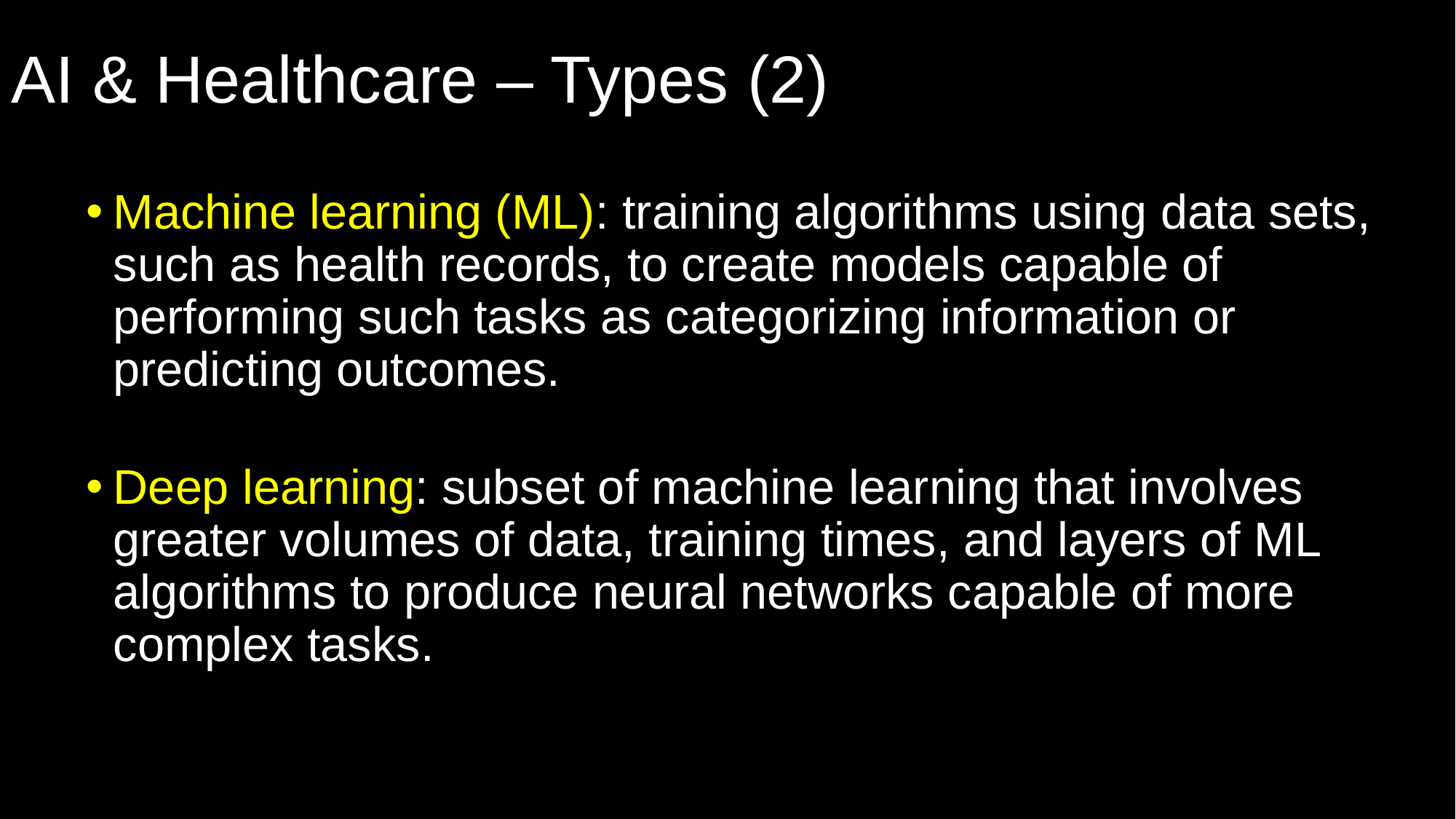

# AI & Healthcare – Types (2)
Machine learning (ML): training algorithms using data sets, such as health records, to create models capable of performing such tasks as categorizing information or predicting outcomes.
Deep learning: subset of machine learning that involves greater volumes of data, training times, and layers of ML algorithms to produce neural networks capable of more complex tasks.